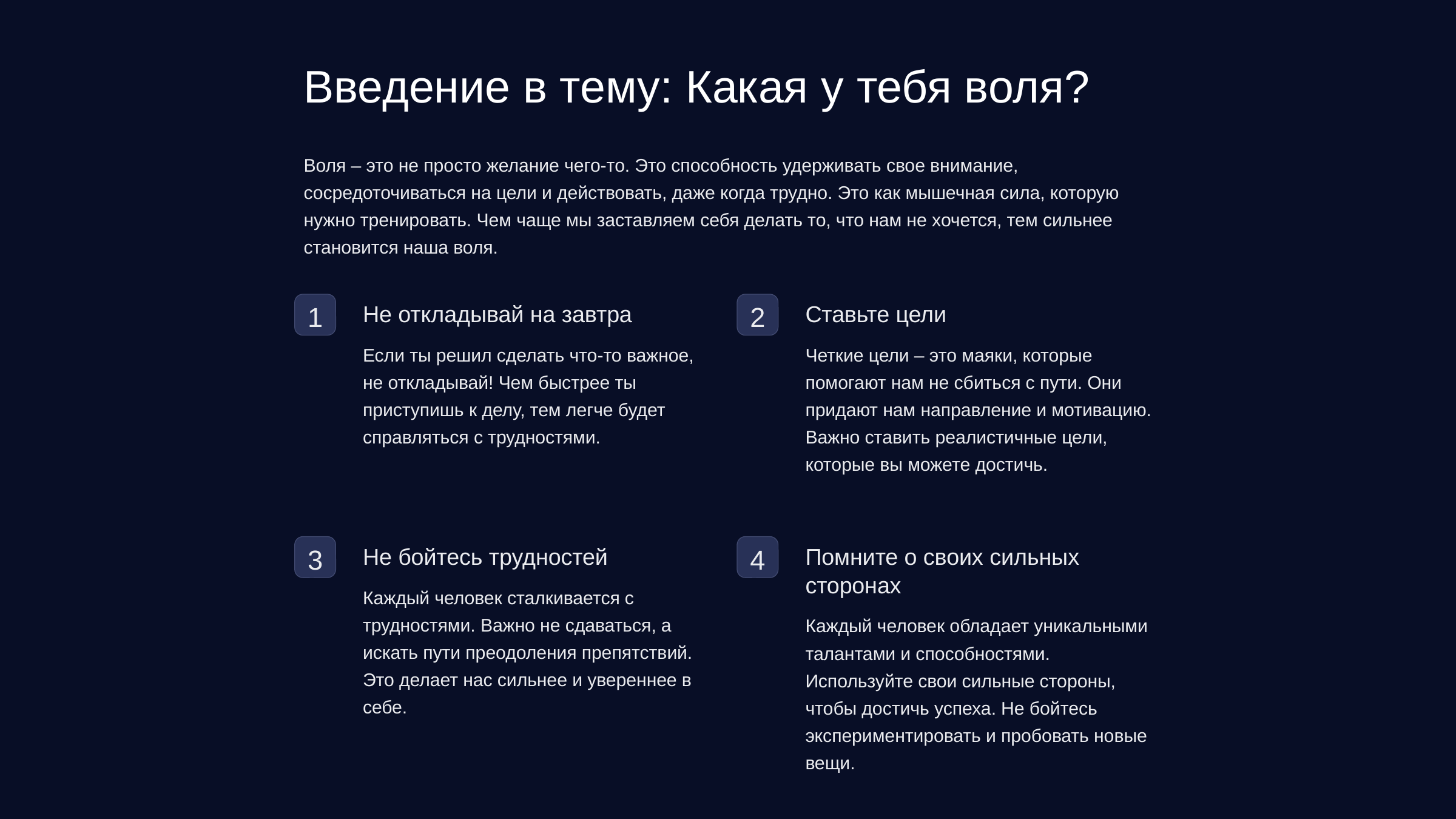

newUROKI.net
Введение в тему: Какая у тебя воля?
Воля – это не просто желание чего-то. Это способность удерживать свое внимание, сосредоточиваться на цели и действовать, даже когда трудно. Это как мышечная сила, которую нужно тренировать. Чем чаще мы заставляем себя делать то, что нам не хочется, тем сильнее становится наша воля.

Не откладывай на завтра

Ставьте цели
1
2
Если ты решил сделать что-то важное, не откладывай! Чем быстрее ты приступишь к делу, тем легче будет справляться с трудностями.
Четкие цели – это маяки, которые помогают нам не сбиться с пути. Они придают нам направление и мотивацию. Важно ставить реалистичные цели, которые вы можете достичь.

Не бойтесь трудностей

Помните о своих сильных сторонах
3
4
Каждый человек сталкивается с трудностями. Важно не сдаваться, а искать пути преодоления препятствий. Это делает нас сильнее и увереннее в себе.
Каждый человек обладает уникальными талантами и способностями. Используйте свои сильные стороны, чтобы достичь успеха. Не бойтесь экспериментировать и пробовать новые вещи.